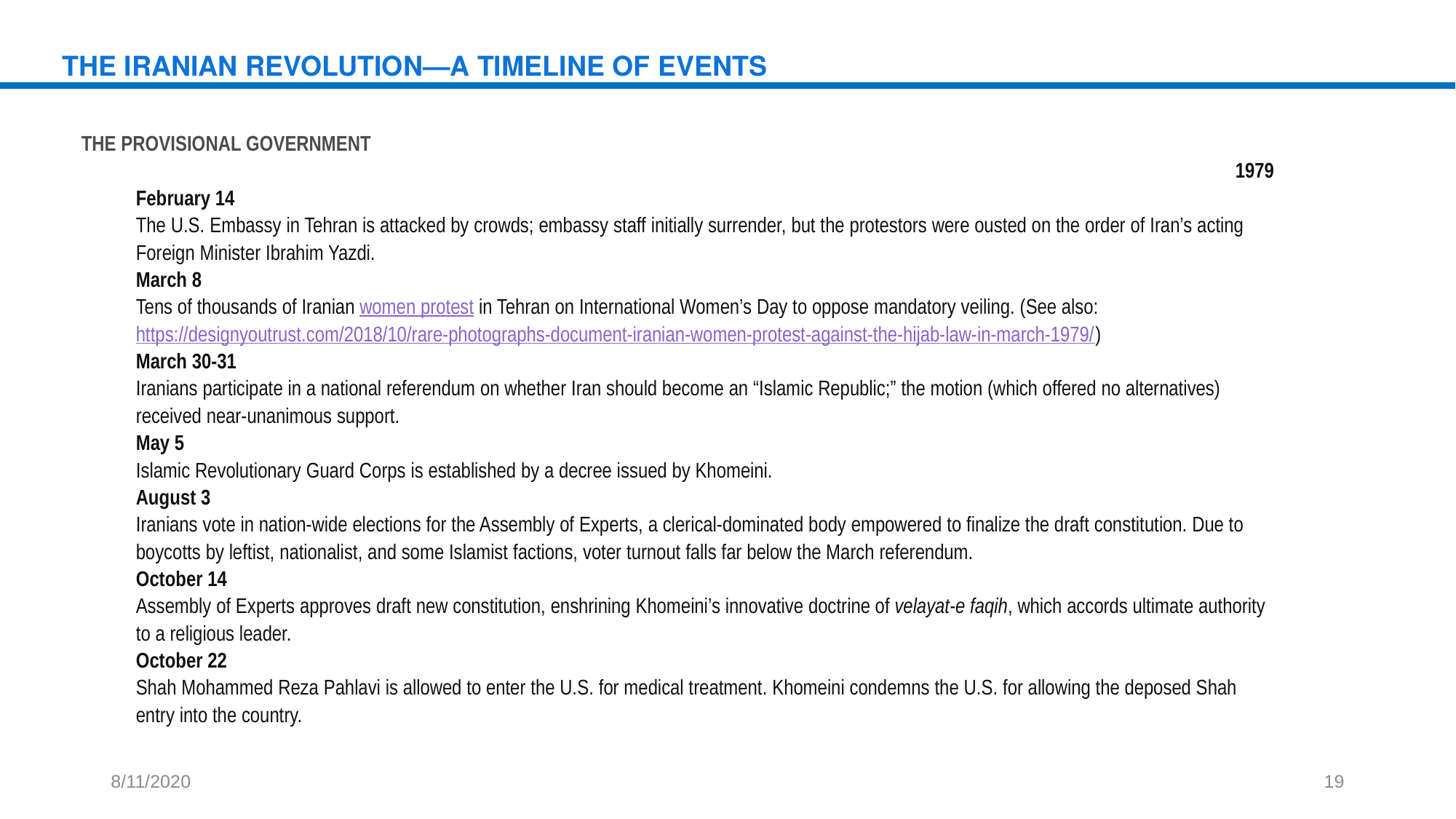

THE IRANIAN REVOLUTION—A TIMELINE OF EVENTS
THE PROVISIONAL GOVERNMENT
1979
February 14
The U.S. Embassy in Tehran is attacked by crowds; embassy staff initially surrender, but the protestors were ousted on the order of Iran’s acting Foreign Minister Ibrahim Yazdi.
March 8
Tens of thousands of Iranian women protest in Tehran on International Women’s Day to oppose mandatory veiling. (See also: https://designyoutrust.com/2018/10/rare-photographs-document-iranian-women-protest-against-the-hijab-law-in-march-1979/)
March 30-31
Iranians participate in a national referendum on whether Iran should become an “Islamic Republic;” the motion (which offered no alternatives) received near-unanimous support.
May 5
Islamic Revolutionary Guard Corps is established by a decree issued by Khomeini.
August 3
Iranians vote in nation-wide elections for the Assembly of Experts, a clerical-dominated body empowered to finalize the draft constitution. Due to boycotts by leftist, nationalist, and some Islamist factions, voter turnout falls far below the March referendum.
October 14
Assembly of Experts approves draft new constitution, enshrining Khomeini’s innovative doctrine of velayat-e faqih, which accords ultimate authority to a religious leader.
October 22
Shah Mohammed Reza Pahlavi is allowed to enter the U.S. for medical treatment. Khomeini condemns the U.S. for allowing the deposed Shah entry into the country.
8/11/2020
19